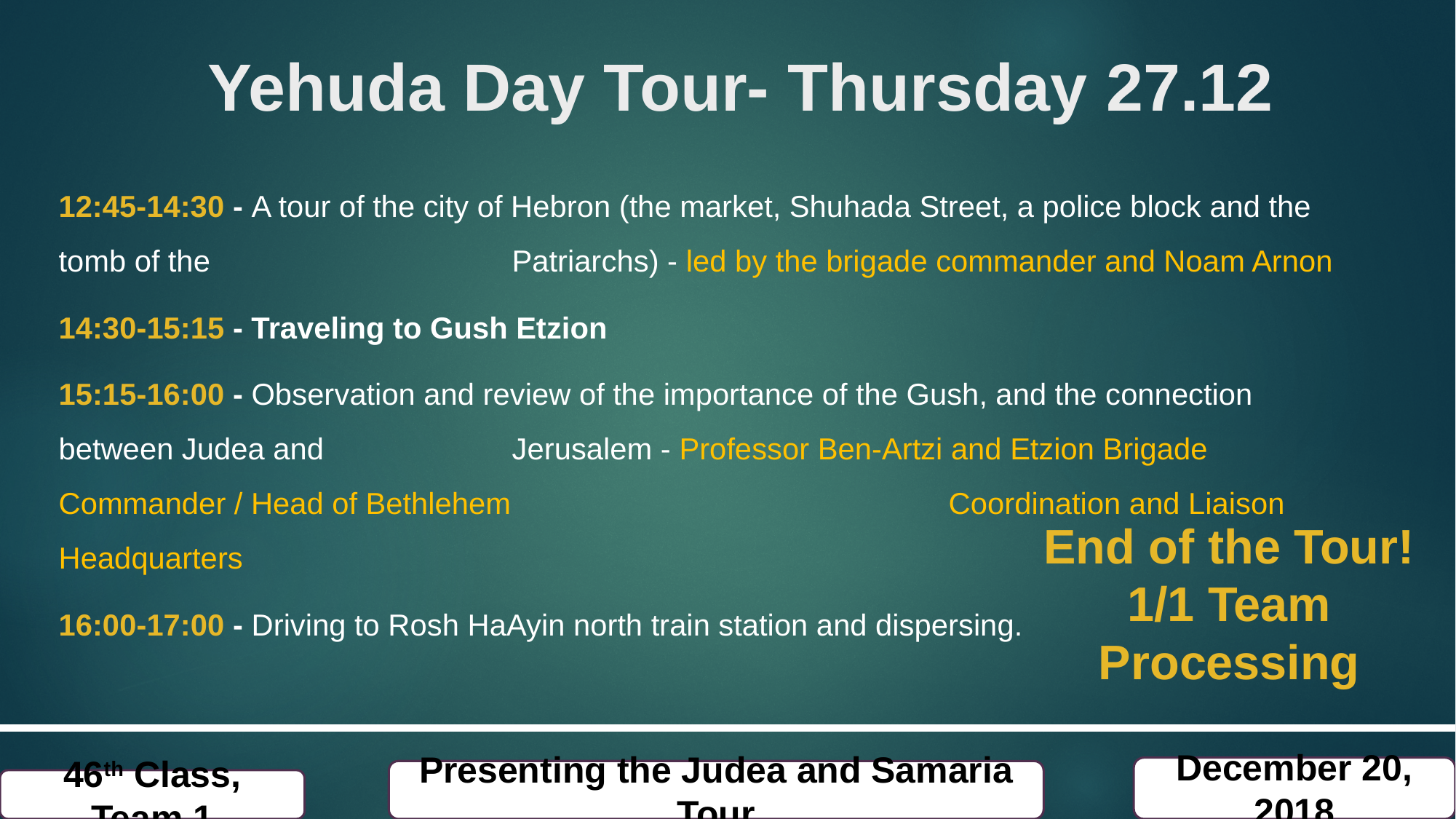

# Yehuda Day Tour- Thursday 27.12
12:45-14:30 - A tour of the city of Hebron (the market, Shuhada Street, a police block and the tomb of the 			  Patriarchs) - led by the brigade commander and Noam Arnon
14:30-15:15 - Traveling to Gush Etzion
15:15-16:00 - Observation and review of the importance of the Gush, and the connection between Judea and 		  Jerusalem - Professor Ben-Artzi and Etzion Brigade Commander / Head of Bethlehem 				  Coordination and Liaison Headquarters
16:00-17:00 - Driving to Rosh HaAyin north train station and dispersing.
End of the Tour!
1/1 Team
Processing